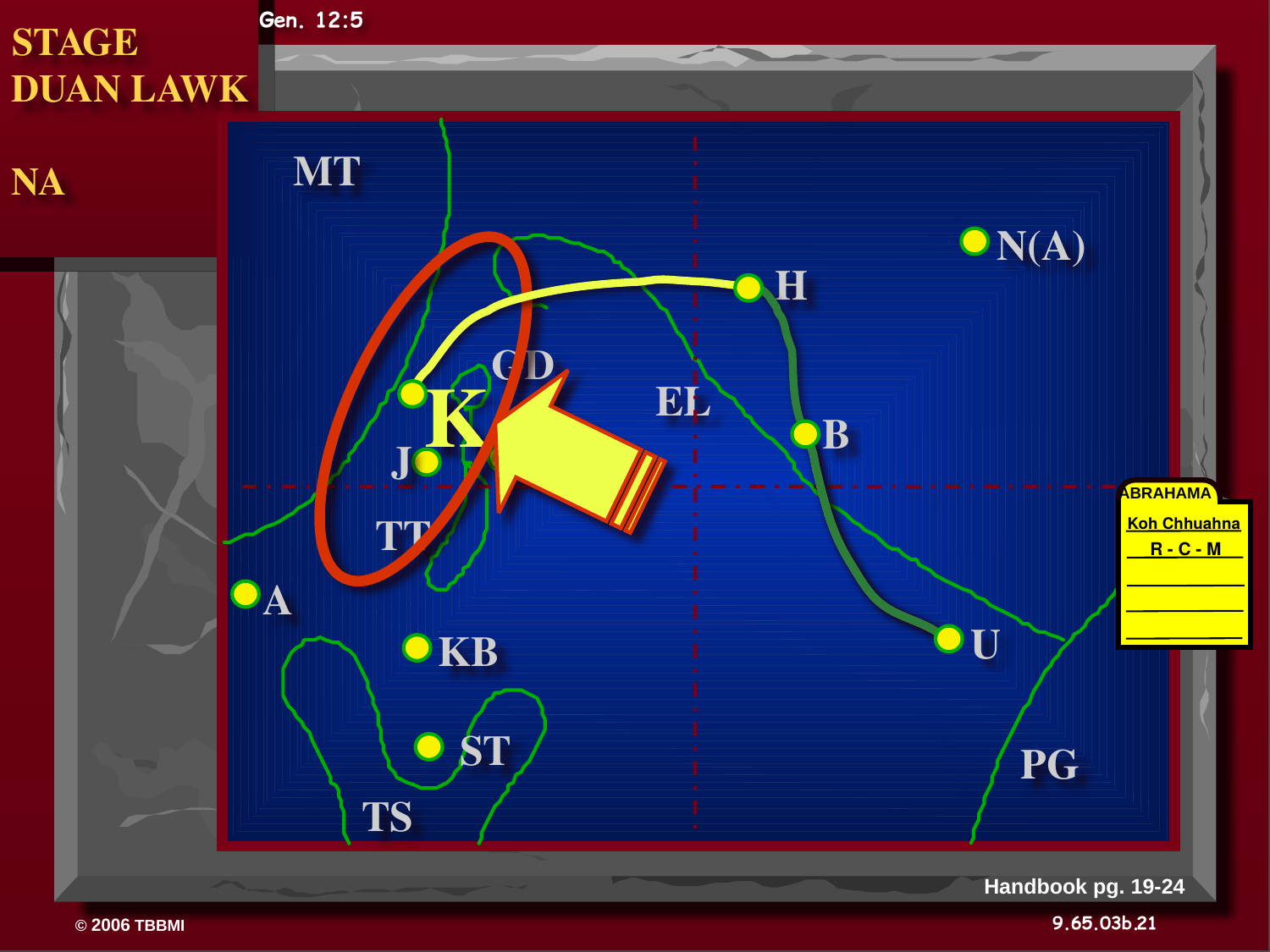

Gen. 12:5
 STAGE
 DUAN LAWK
 NA

MT

N(A)

H

GD
K

EL

B

J
MN

ABRAHAMA

Koh Chhuahna

R - C - M

TT
The CALL

L - S - B

A

U

KB

ST
PG

TS
Handbook pg. 19-24

21